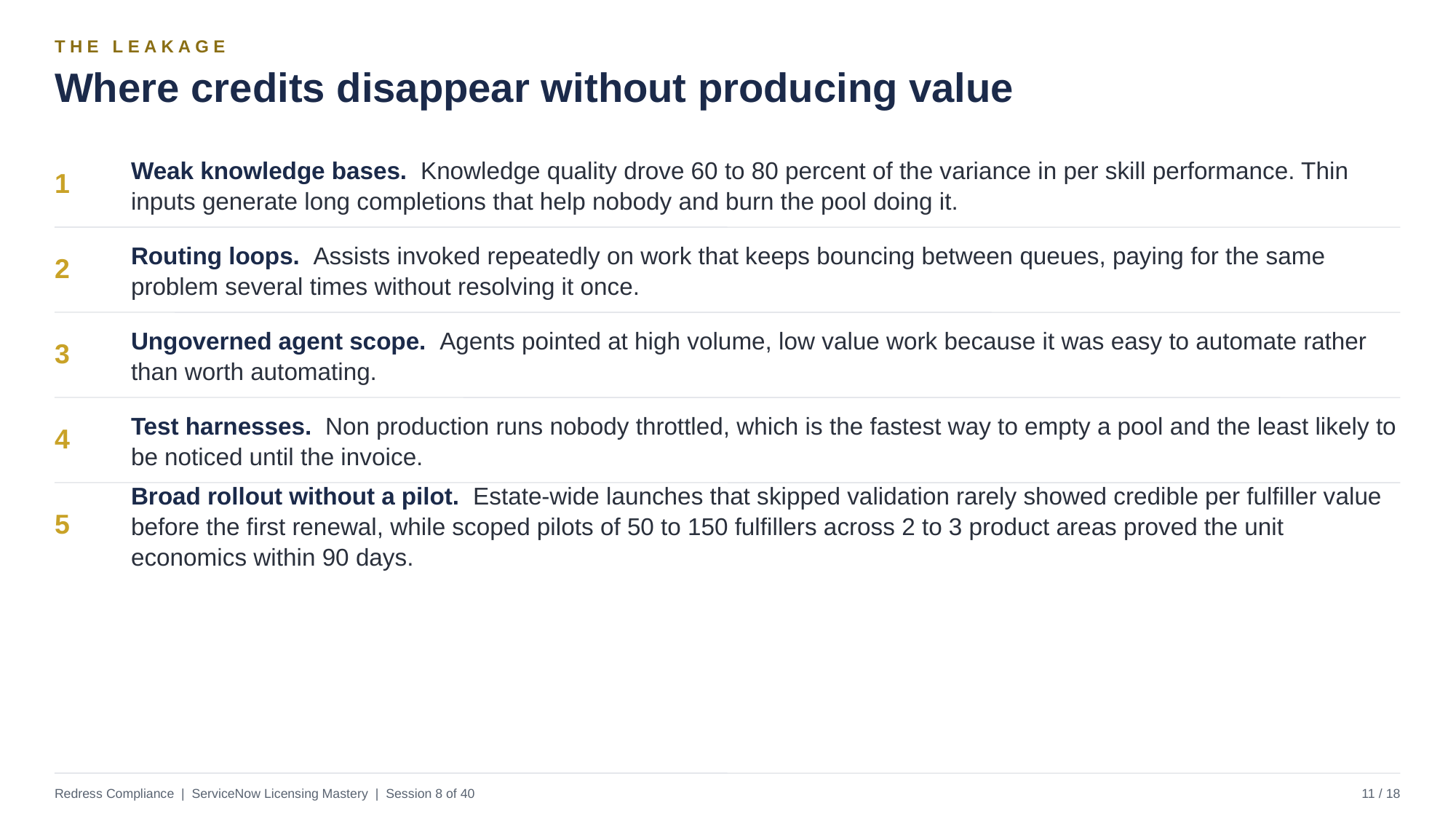

THE LEAKAGE
Where credits disappear without producing value
Weak knowledge bases.  Knowledge quality drove 60 to 80 percent of the variance in per skill performance. Thin inputs generate long completions that help nobody and burn the pool doing it.
1

Routing loops.  Assists invoked repeatedly on work that keeps bouncing between queues, paying for the same problem several times without resolving it once.
2

Ungoverned agent scope.  Agents pointed at high volume, low value work because it was easy to automate rather than worth automating.
3

Test harnesses.  Non production runs nobody throttled, which is the fastest way to empty a pool and the least likely to be noticed until the invoice.
4

Broad rollout without a pilot.  Estate-wide launches that skipped validation rarely showed credible per fulfiller value before the first renewal, while scoped pilots of 50 to 150 fulfillers across 2 to 3 product areas proved the unit economics within 90 days.
5

Redress Compliance  |  ServiceNow Licensing Mastery  |  Session 8 of 40
11 / 18